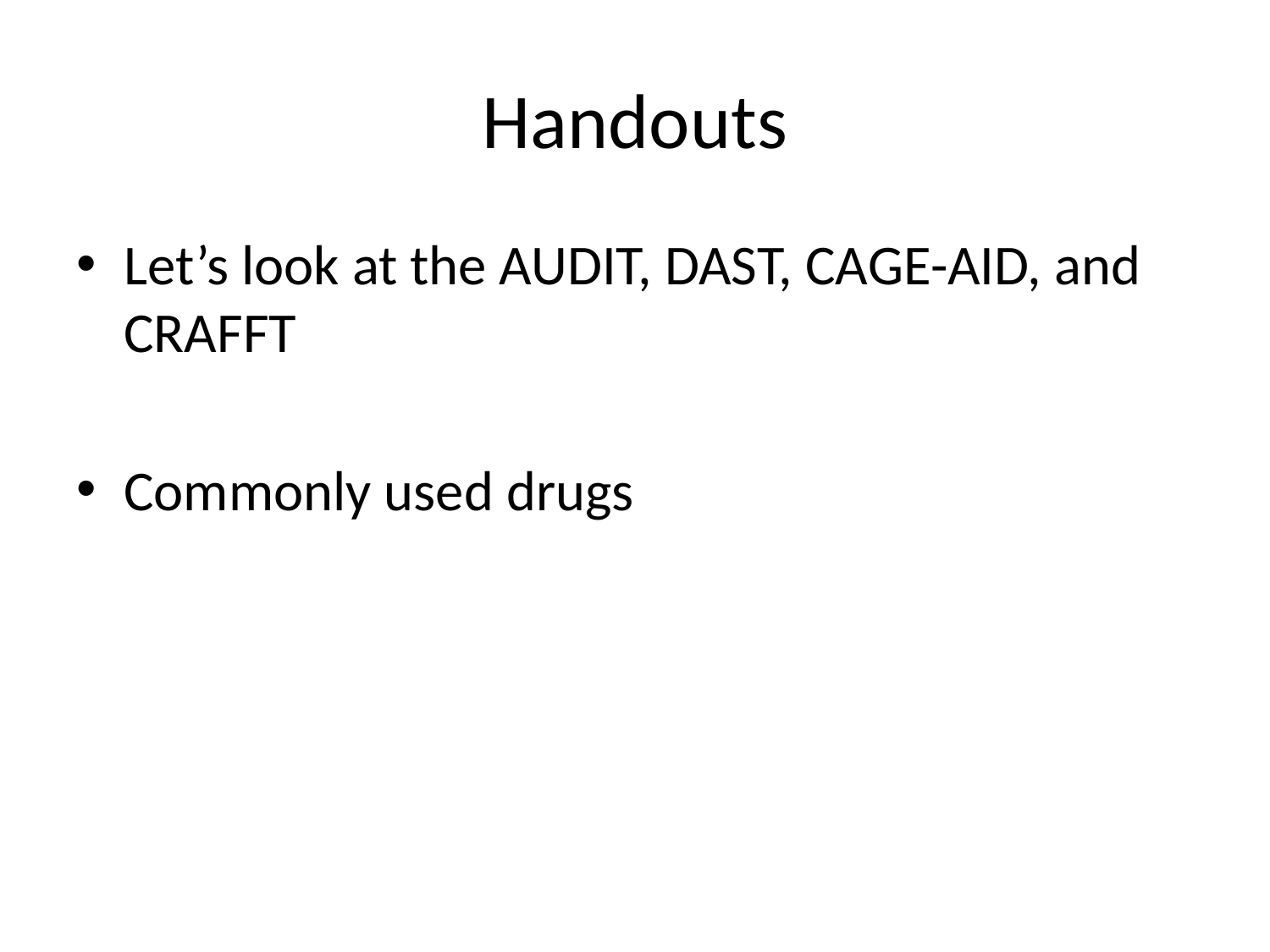

# Handouts
Let’s look at the AUDIT, DAST, CAGE-AID, and CRAFFT

Commonly used drugs